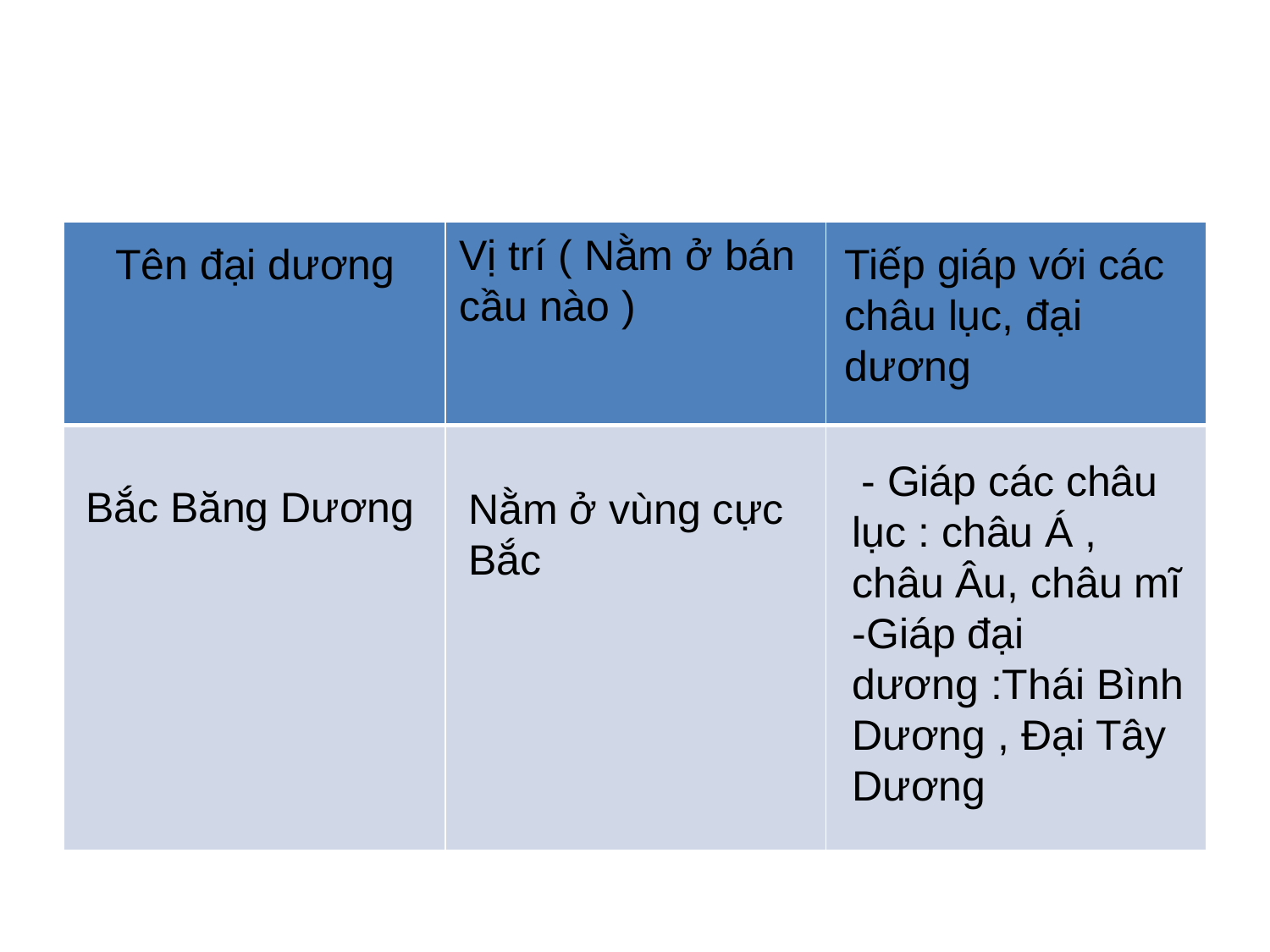

|  |  |  |
| --- | --- | --- |
|  |  |  |
Vị trí ( Nằm ở bán cầu nào )

Tên đại dương
Tiếp giáp với các châu lục, đại dương

 - Giáp các châu lục : châu Á , châu Âu, châu mĩ
-Giáp đại dương :Thái Bình Dương , Đại Tây Dương
Bắc Băng Dương
Nằm ở vùng cực Bắc